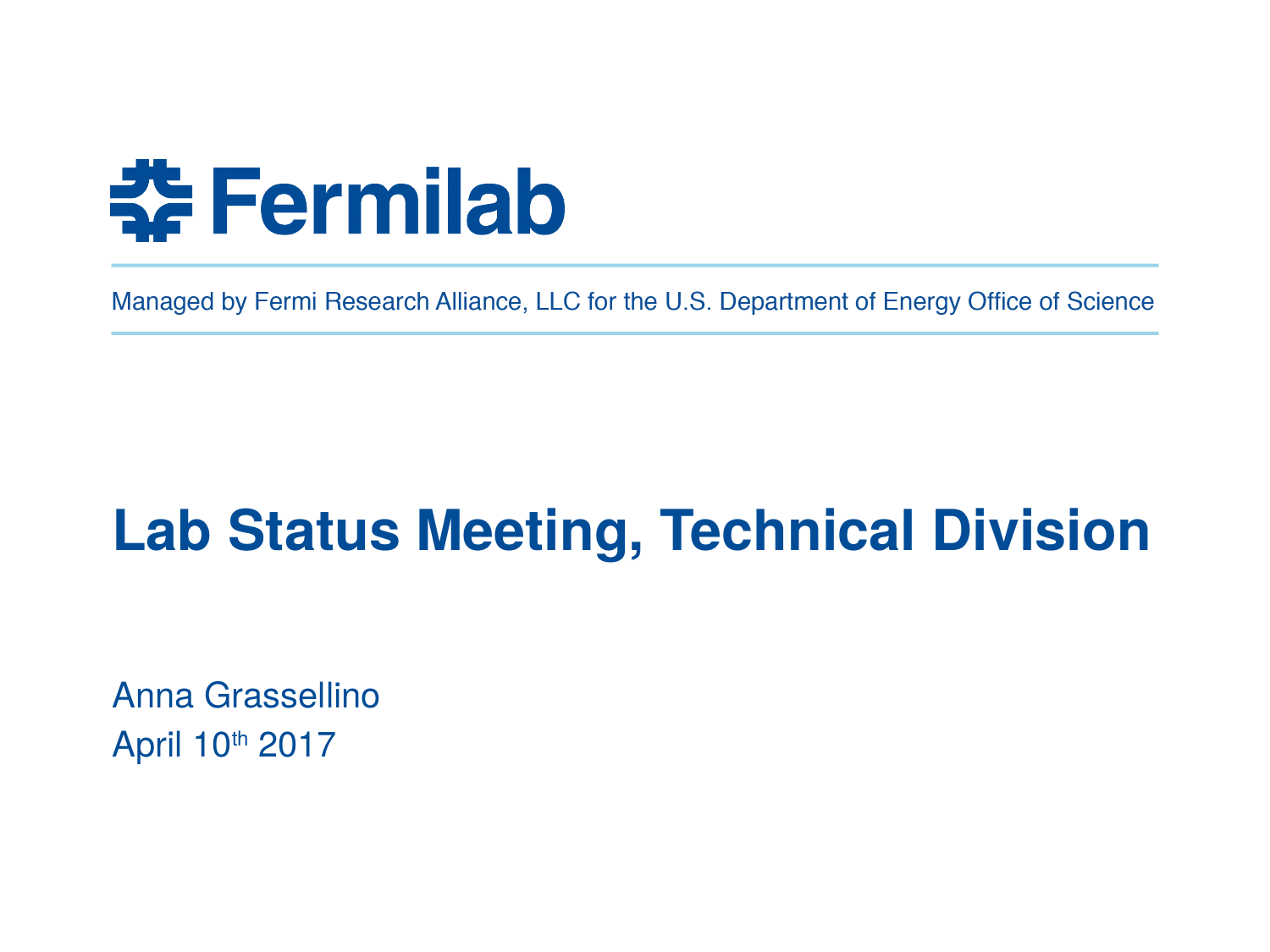

# Lab Status Meeting, Technical Division
Anna Grassellino
April 10th 2017